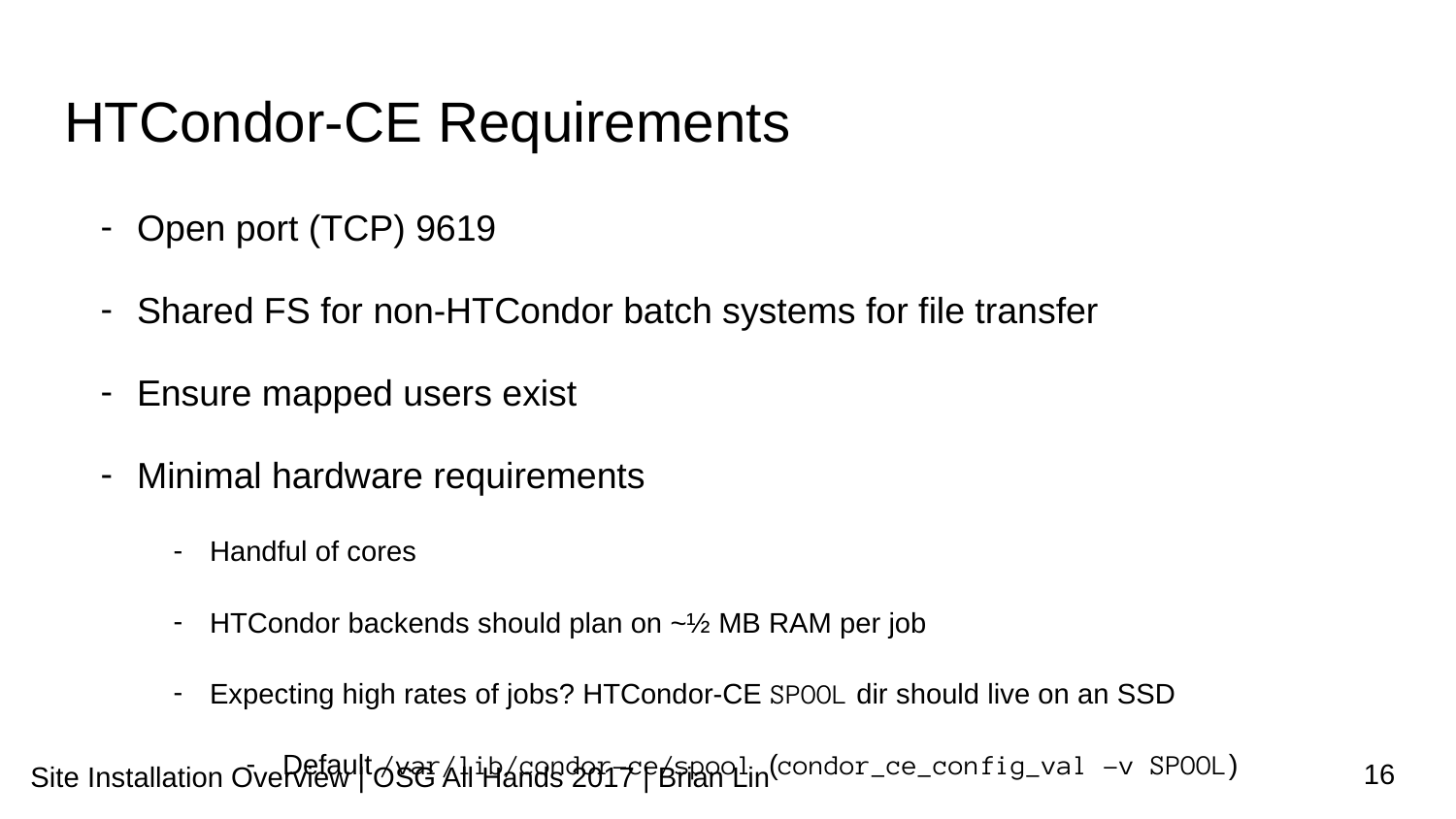

# HTCondor-CE Requirements
Open port (TCP) 9619
Shared FS for non-HTCondor batch systems for file transfer
Ensure mapped users exist
Minimal hardware requirements
Handful of cores
HTCondor backends should plan on ~½ MB RAM per job
Expecting high rates of jobs? HTCondor-CE SPOOL dir should live on an SSD
Default /var/lib/condor-ce/spool (condor_ce_config_val -v SPOOL)
Same thing applies for HTCondor backends
Default: /var/lib/condor/spool (condor_config_val -v SPOOL)
https://twiki.grid.iu.edu/bin/view/Documentation/Release3/InstallHTCondorCE

16